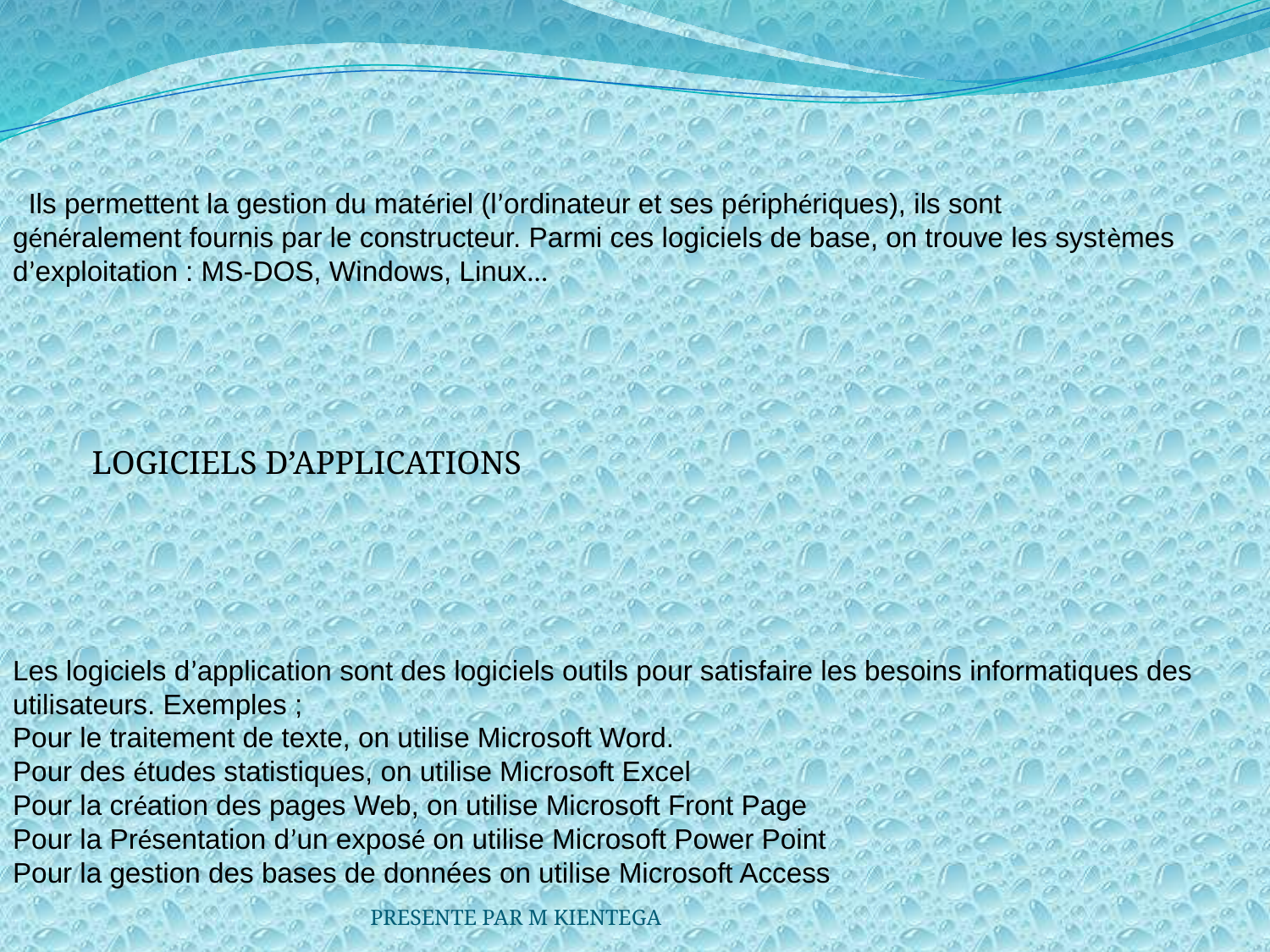

Ils permettent la gestion du matériel (l’ordinateur et ses périphériques), ils sont généralement fournis par le constructeur. Parmi ces logiciels de base, on trouve les systèmes d’exploitation : MS-DOS, Windows, Linux…
LOGICIELS D’APPLICATIONS
Les logiciels d’application sont des logiciels outils pour satisfaire les besoins informatiques des utilisateurs. Exemples ;
Pour le traitement de texte, on utilise Microsoft Word.
Pour des études statistiques, on utilise Microsoft Excel
Pour la création des pages Web, on utilise Microsoft Front Page
Pour la Présentation d’un exposé on utilise Microsoft Power Point
Pour la gestion des bases de données on utilise Microsoft Access
PRESENTE PAR M KIENTEGA